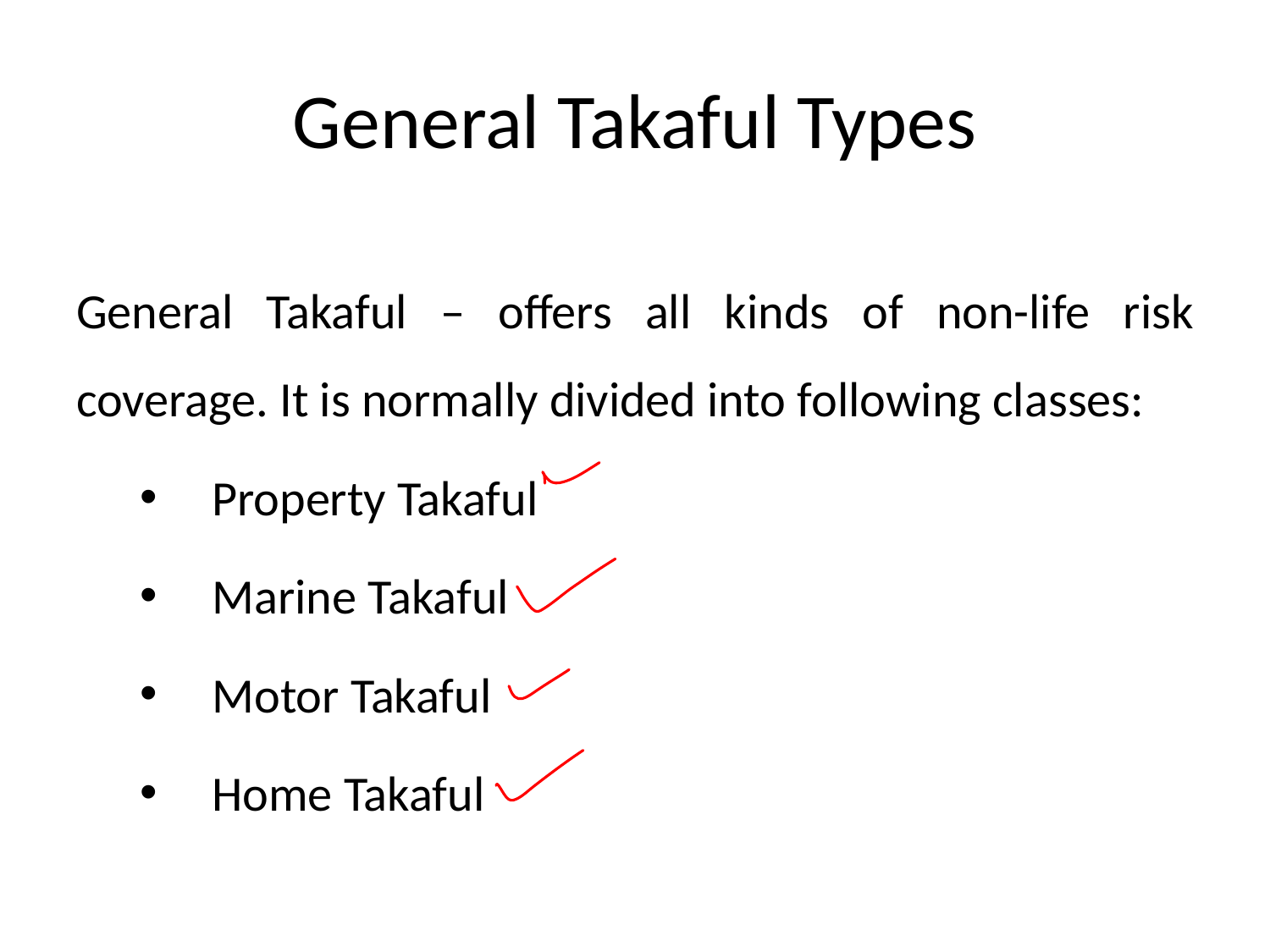

# General Takaful Types
General Takaful – offers all kinds of non-life risk coverage. It is normally divided into following classes:
Property Takaful
Marine Takaful
Motor Takaful
Home Takaful